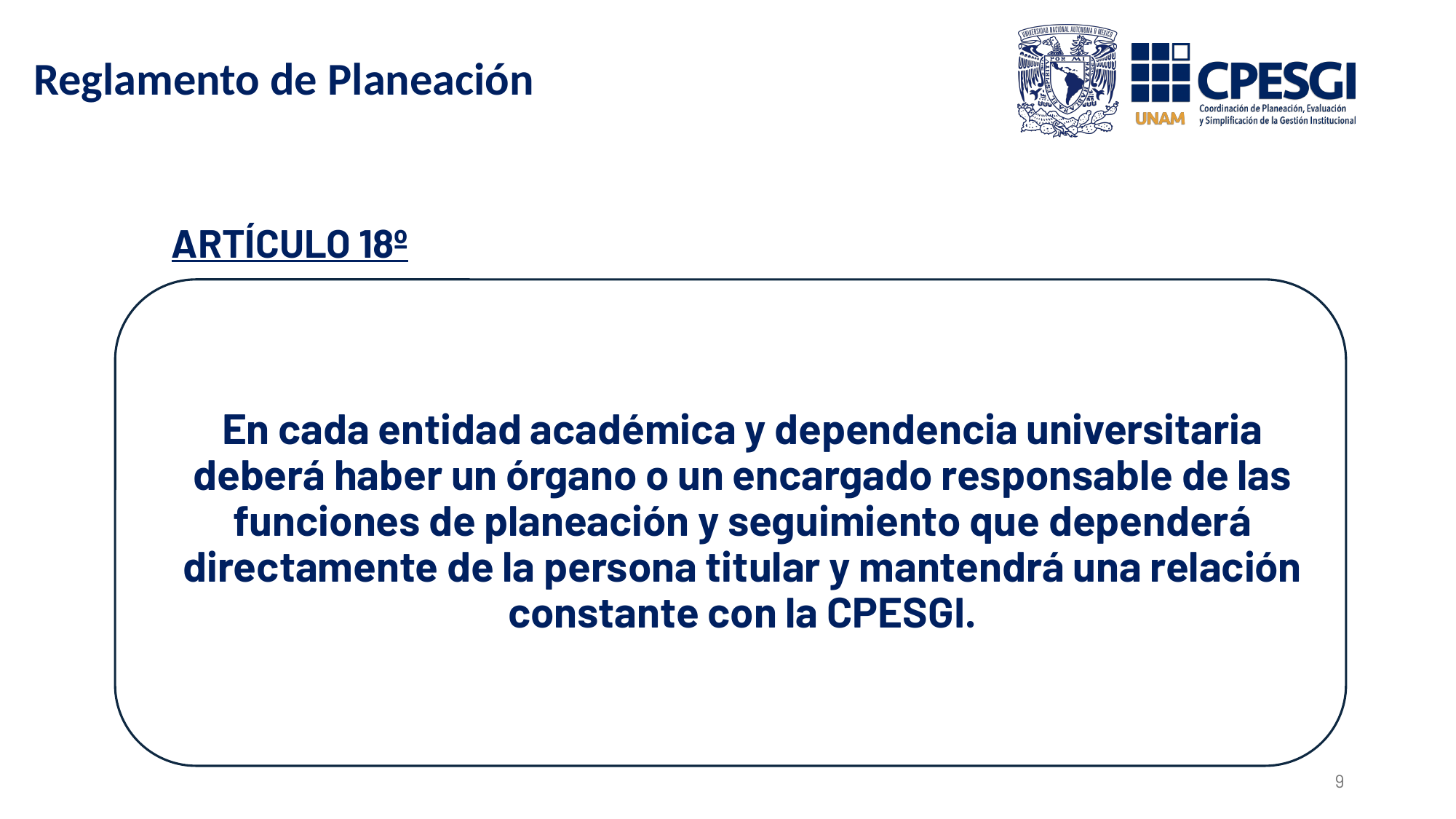

# Reglamento de Planeación
Artículo 18º
En cada entidad académica y dependencia universitaria deberá haber un órgano o un encargado responsable de las funciones de planeación y seguimiento que dependerá directamente de la persona titular y mantendrá una relación constante con la CPESGI.
9